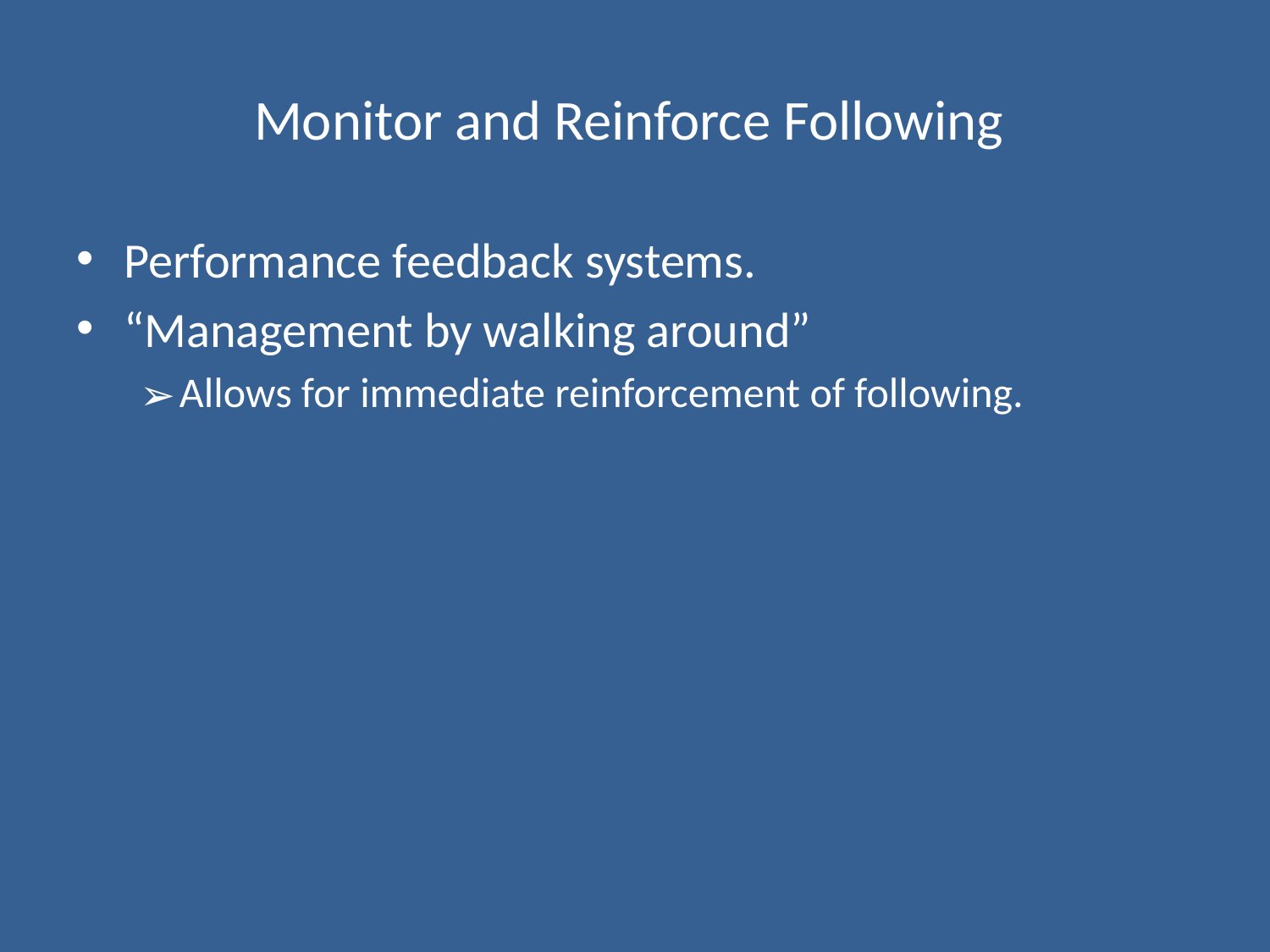

# Monitor and Reinforce Following
Performance feedback systems.
“Management by walking around”
Allows for immediate reinforcement of following.